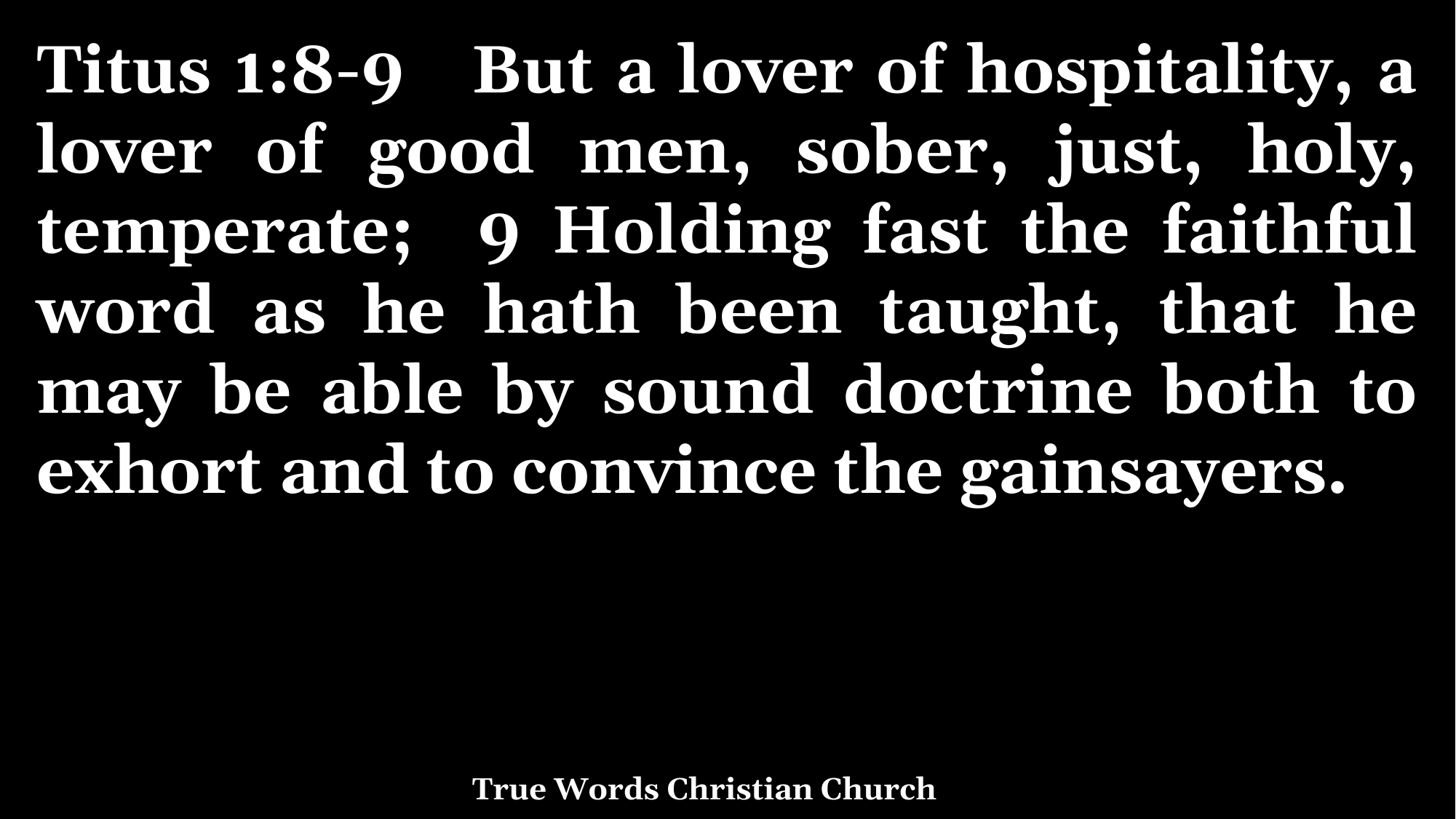

Titus 1:8-9   But a lover of hospitality, a lover of good men, sober, just, holy, temperate;  9 Holding fast the faithful word as he hath been taught, that he may be able by sound doctrine both to exhort and to convince the gainsayers.
True Words Christian Church